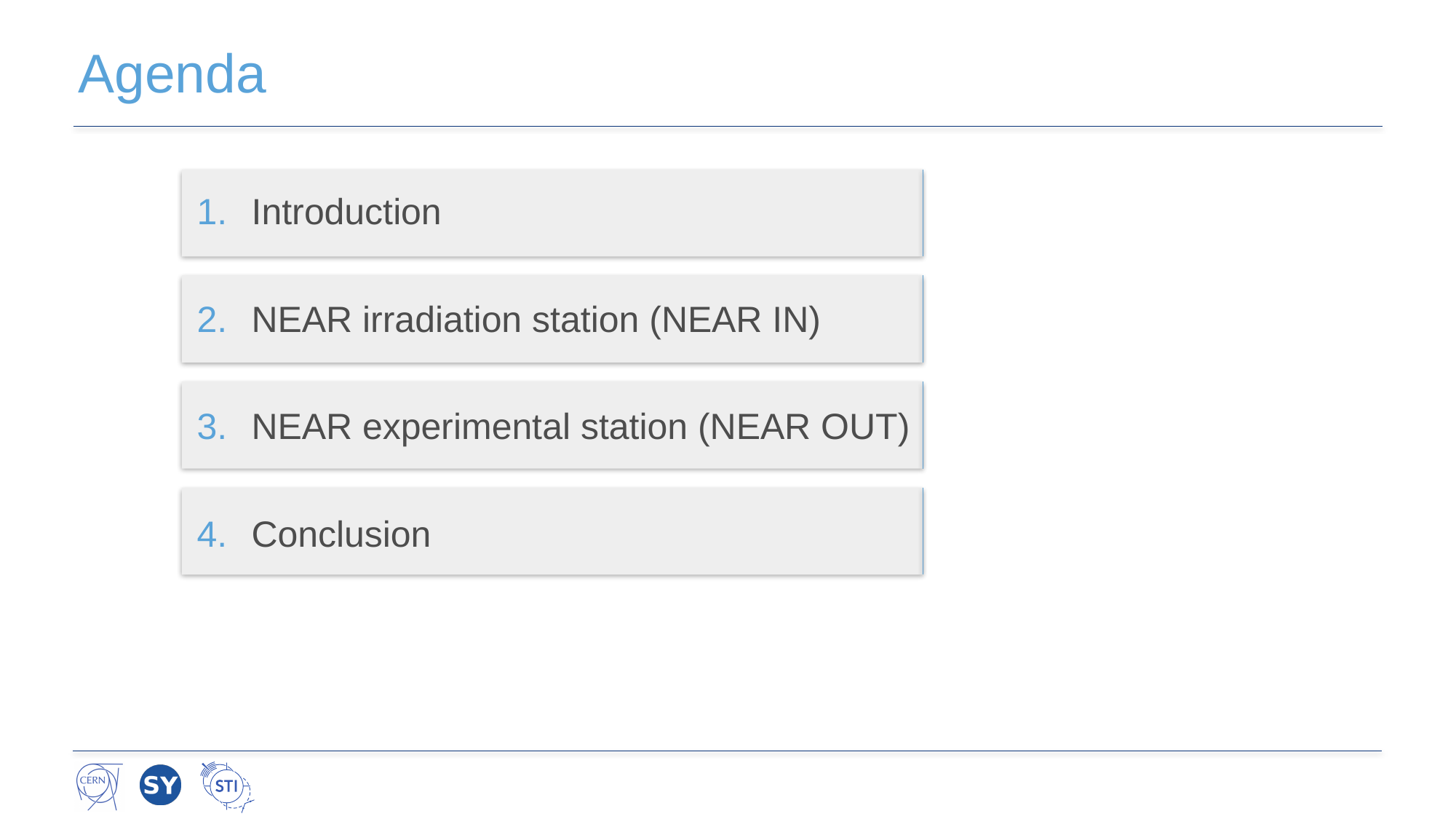

# Agenda

Introduction
NEAR irradiation station (NEAR IN)
NEAR experimental station (NEAR OUT)
Conclusion